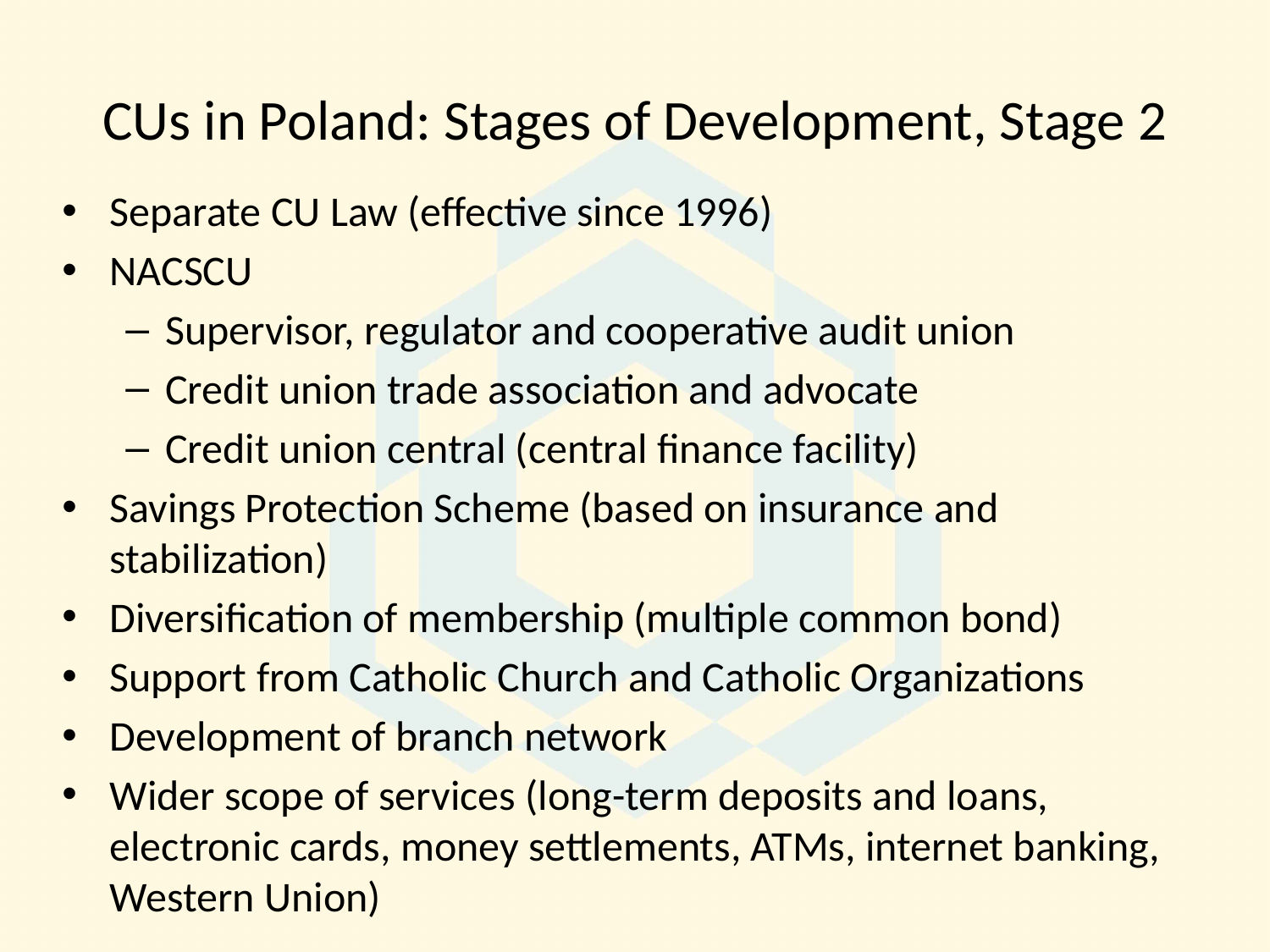

# CUs in Poland: Stages of Development, Stage 2
Separate CU Law (effective since 1996)
NACSCU
Supervisor, regulator and cooperative audit union
Credit union trade association and advocate
Credit union central (central finance facility)
Savings Protection Scheme (based on insurance and stabilization)
Diversification of membership (multiple common bond)
Support from Catholic Church and Catholic Organizations
Development of branch network
Wider scope of services (long-term deposits and loans, electronic cards, money settlements, ATMs, internet banking, Western Union)